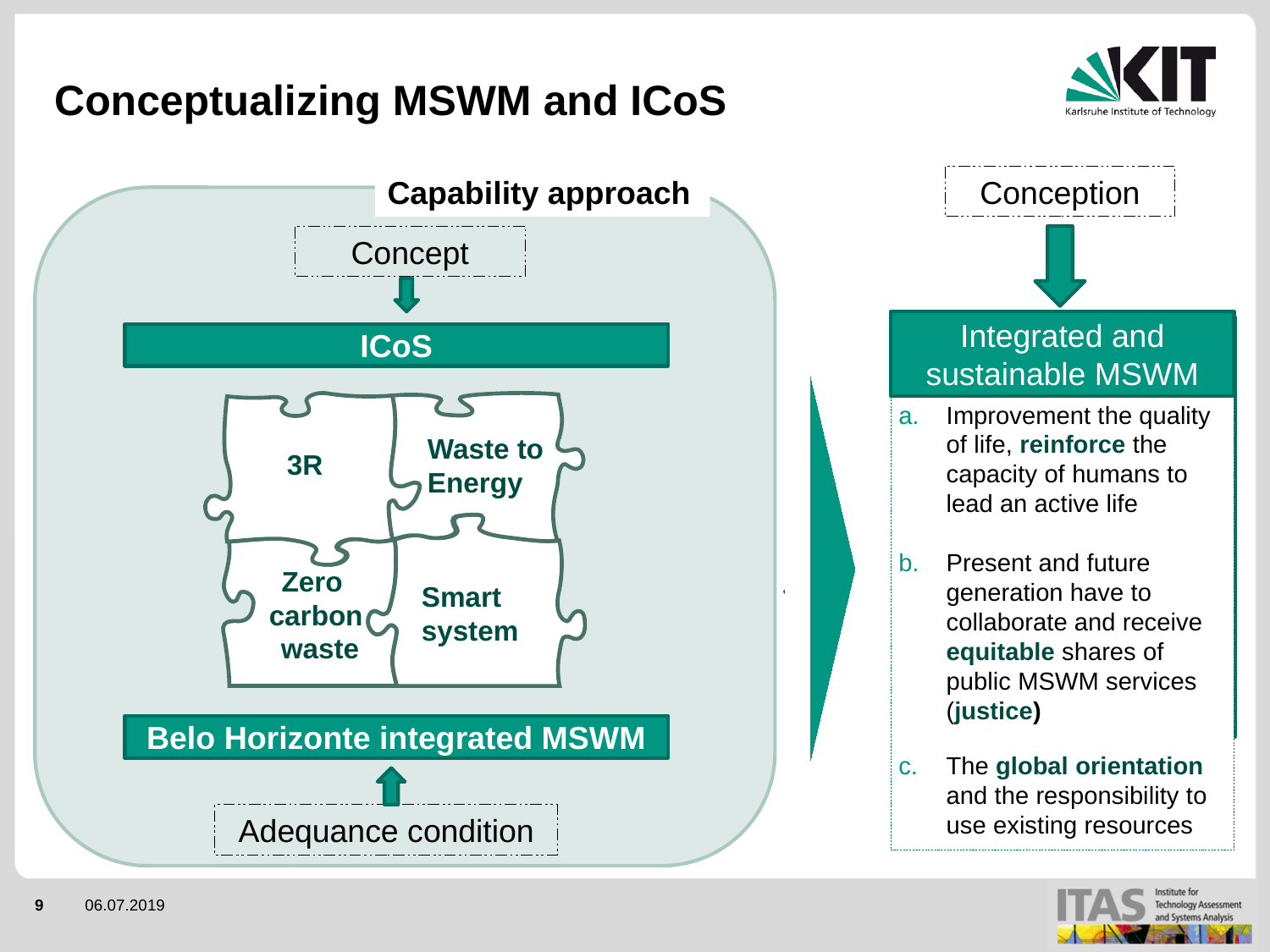

Maryegli Fuss
14.03.2018
# Conceptualizing MSWM and ICoS
Capability approach
Conception

Concept

Integrated and sustainable MSWM

Improvement the quality of life, reinforce the capacity of humans to lead an active life

Present and future generation have to collaborate and receive equitable shares of public MSWM services (justice)

The global orientation and the responsibility to use existing resources
Action vs. quality of life vs. further development
Meta-analysis

What is to sustain?

Why should it be sustained?

Who is concerned?

ICoS

Waste to
Energy
3R
Zero
carbon
 waste
Smart
system

Belo Horizonte integrated MSWM

Adequance condition